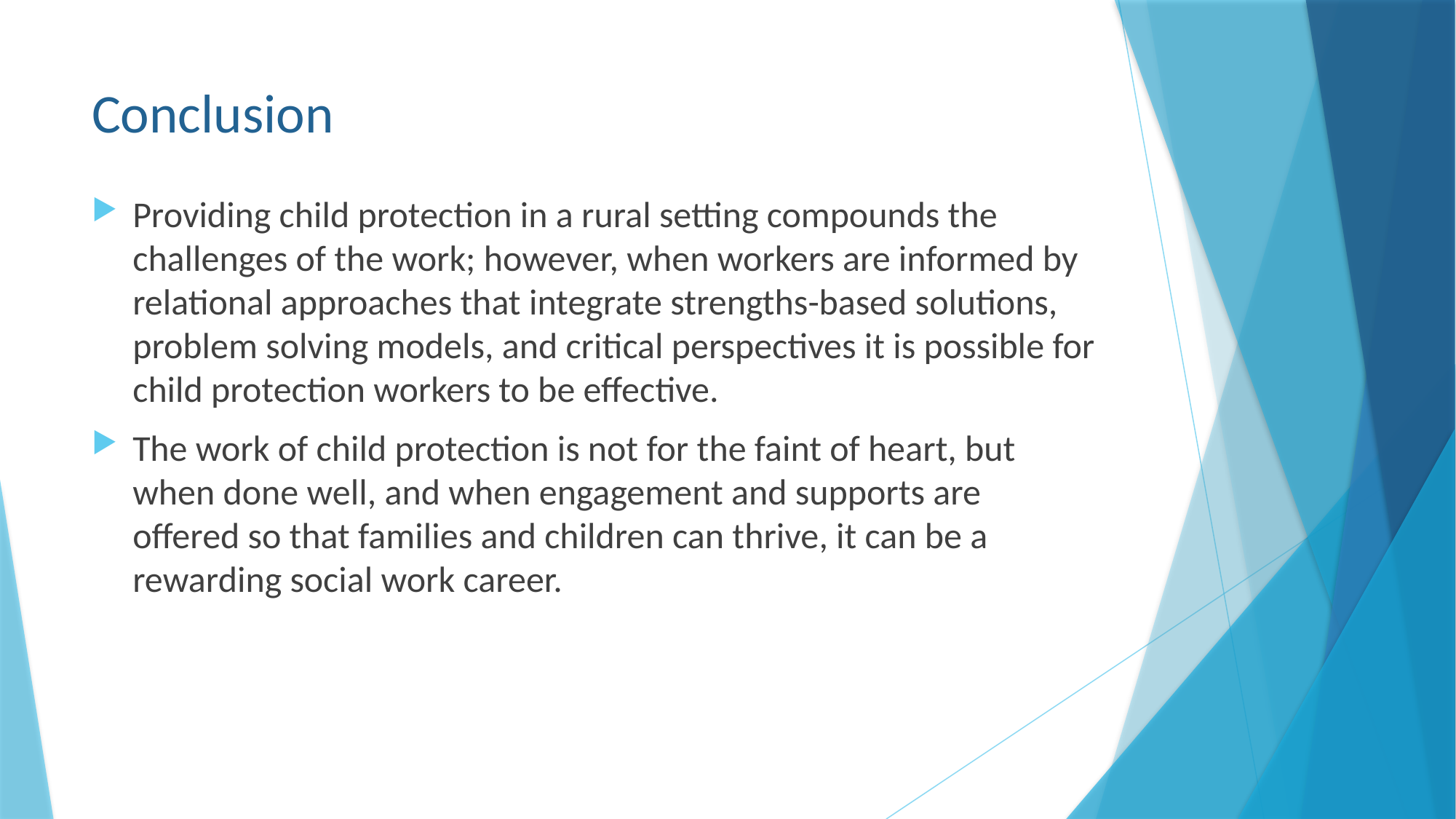

# Conclusion
Providing child protection in a rural setting compounds the challenges of the work; however, when workers are informed by relational approaches that integrate strengths-based solutions, problem solving models, and critical perspectives it is possible for child protection workers to be effective.
The work of child protection is not for the faint of heart, but when done well, and when engagement and supports are offered so that families and children can thrive, it can be a rewarding social work career.